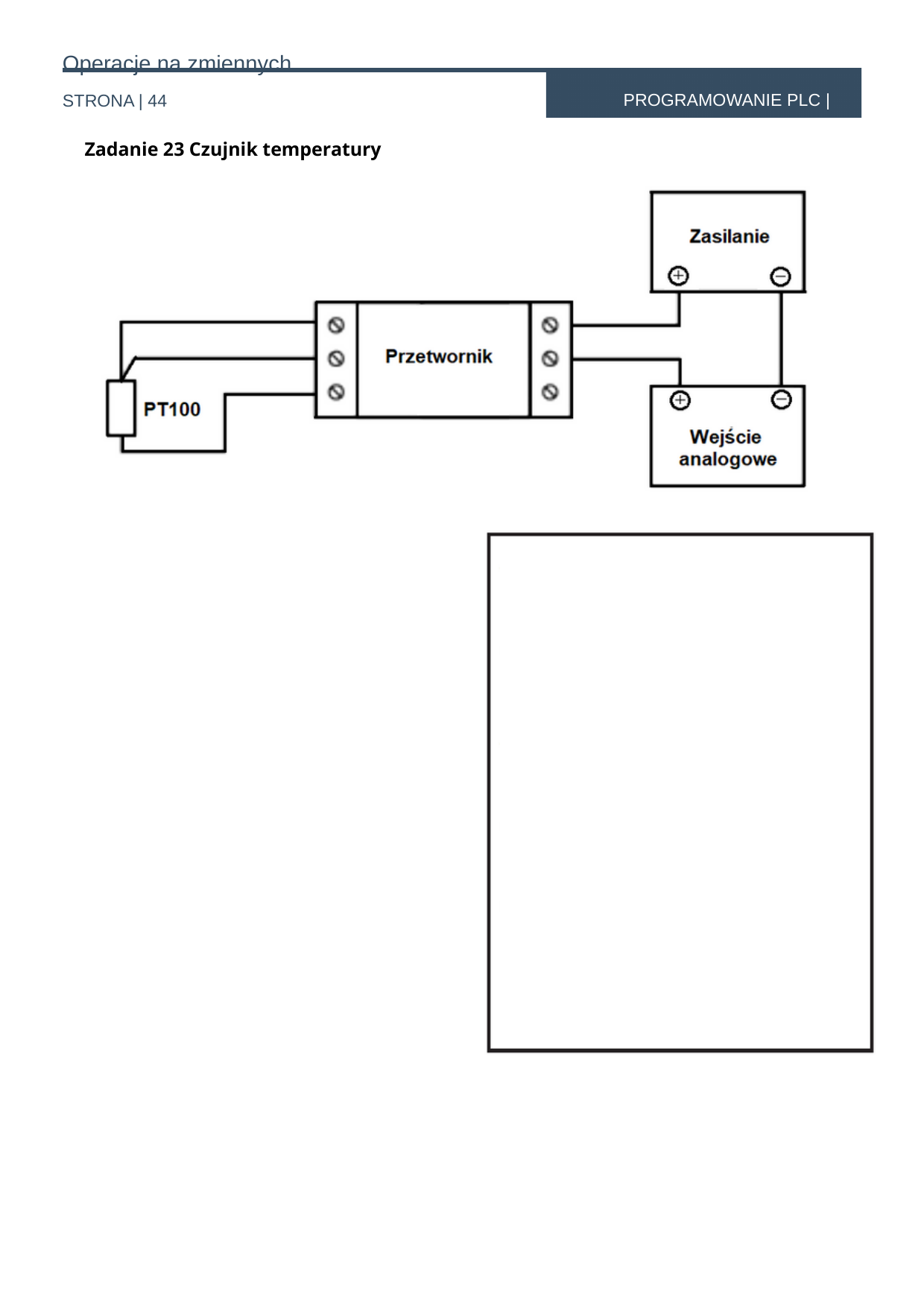

Operacje na zmiennych

PROGRAMOWANIE PLC |
STRONA | 44
Zadanie 23 Czujnik temperatury

44